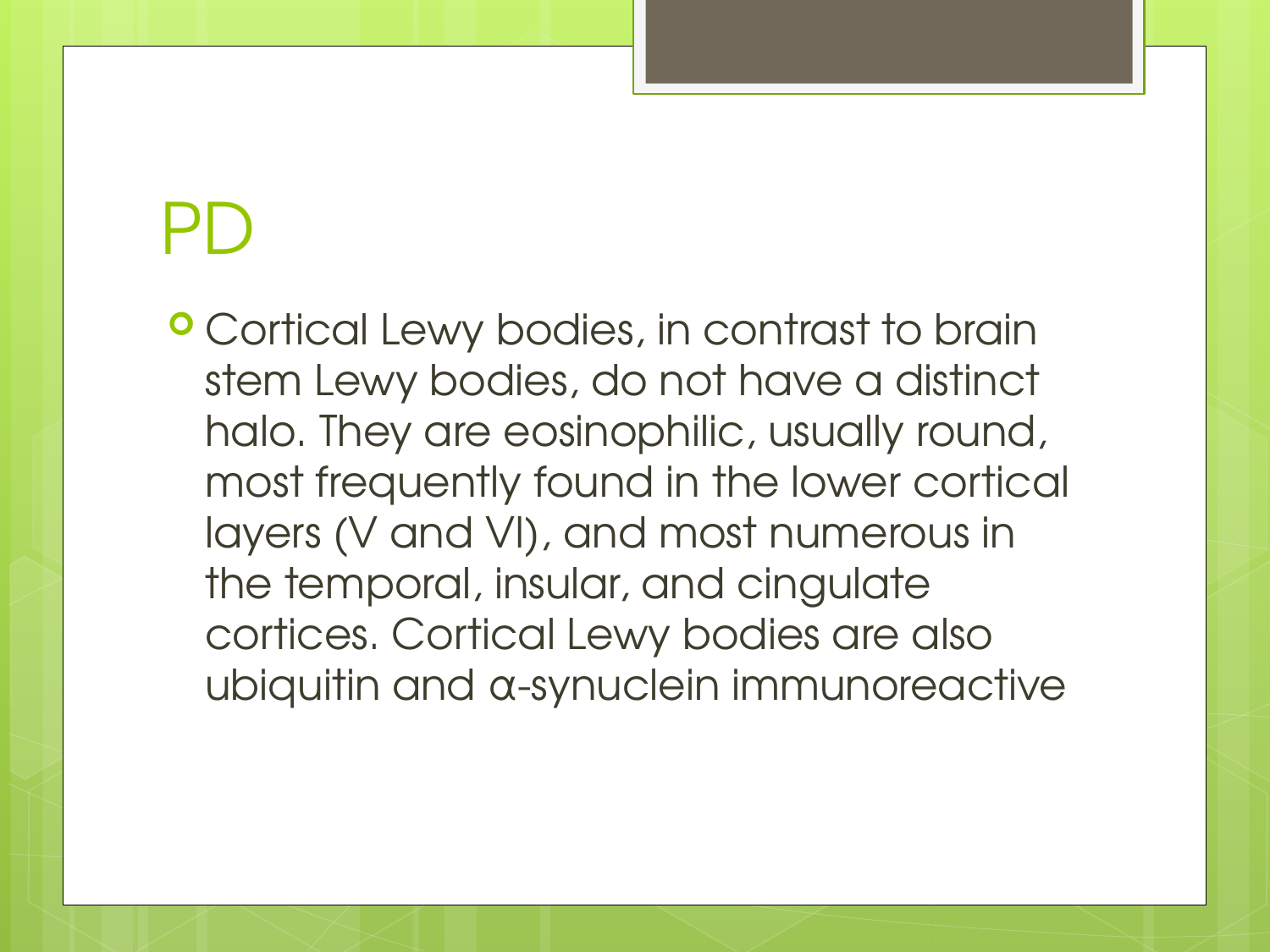

# PD
Cortical Lewy bodies, in contrast to brain stem Lewy bodies, do not have a distinct halo. They are eosinophilic, usually round, most frequently found in the lower cortical layers (V and VI), and most numerous in the temporal, insular, and cingulate cortices. Cortical Lewy bodies are also ubiquitin and α-synuclein immunoreactive